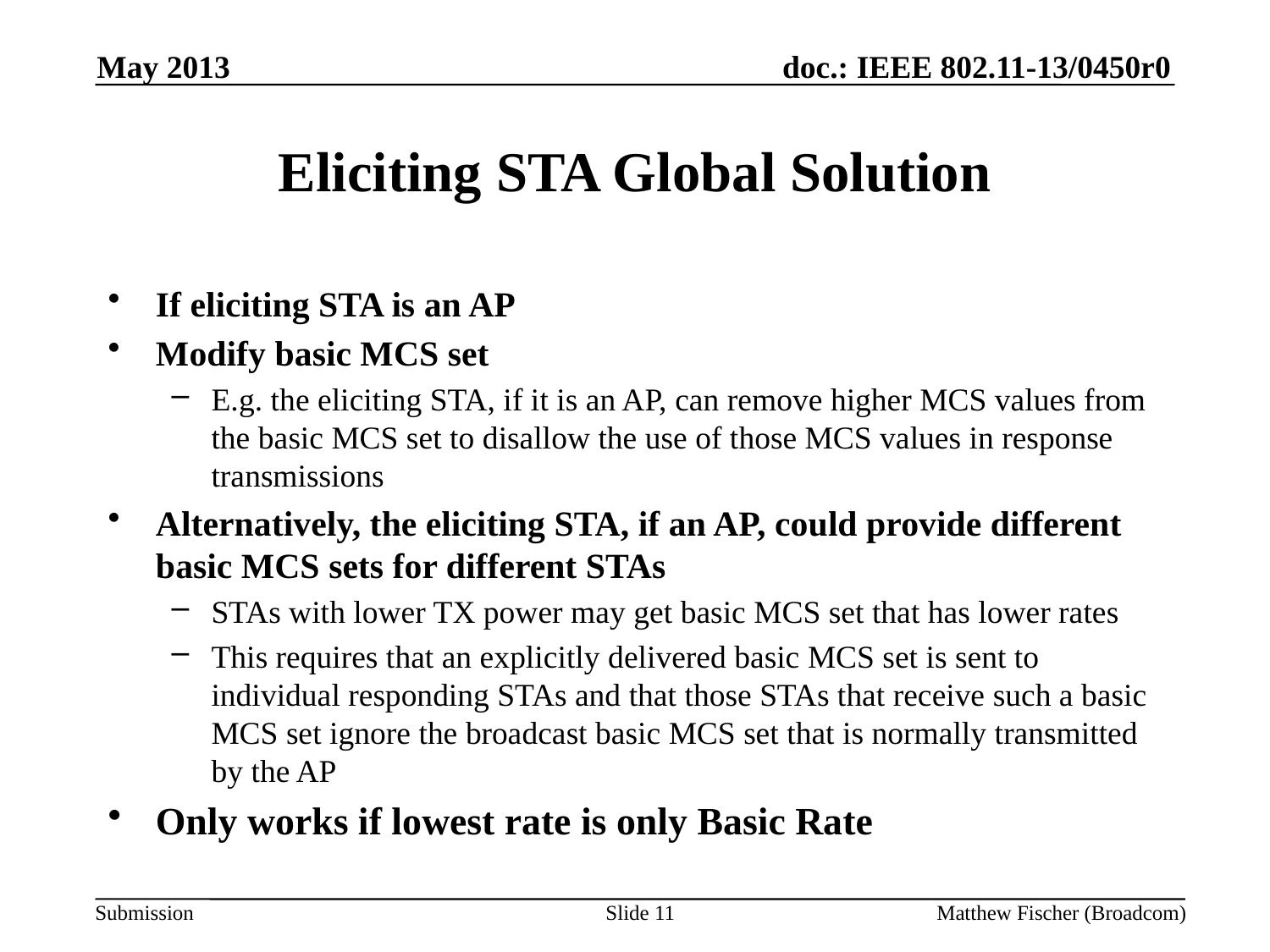

May 2013
# Eliciting STA Global Solution
If eliciting STA is an AP
Modify basic MCS set
E.g. the eliciting STA, if it is an AP, can remove higher MCS values from the basic MCS set to disallow the use of those MCS values in response transmissions
Alternatively, the eliciting STA, if an AP, could provide different basic MCS sets for different STAs
STAs with lower TX power may get basic MCS set that has lower rates
This requires that an explicitly delivered basic MCS set is sent to individual responding STAs and that those STAs that receive such a basic MCS set ignore the broadcast basic MCS set that is normally transmitted by the AP
Only works if lowest rate is only Basic Rate
Slide 11
Matthew Fischer (Broadcom)